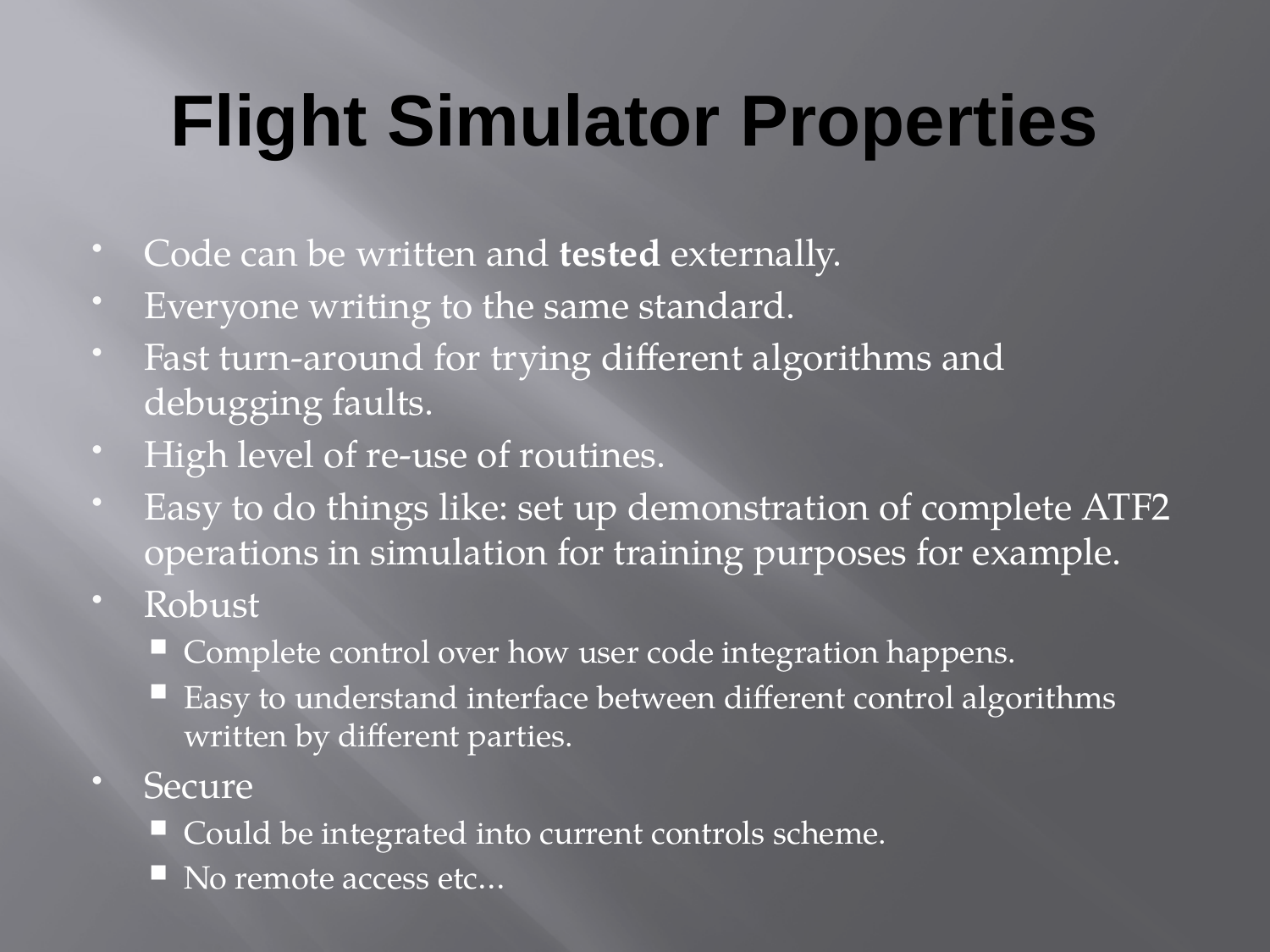

# Flight Simulator Properties
Code can be written and tested externally.
Everyone writing to the same standard.
Fast turn-around for trying different algorithms and debugging faults.
High level of re-use of routines.
Easy to do things like: set up demonstration of complete ATF2 operations in simulation for training purposes for example.
Robust
Complete control over how user code integration happens.
Easy to understand interface between different control algorithms written by different parties.
Secure
Could be integrated into current controls scheme.
No remote access etc…